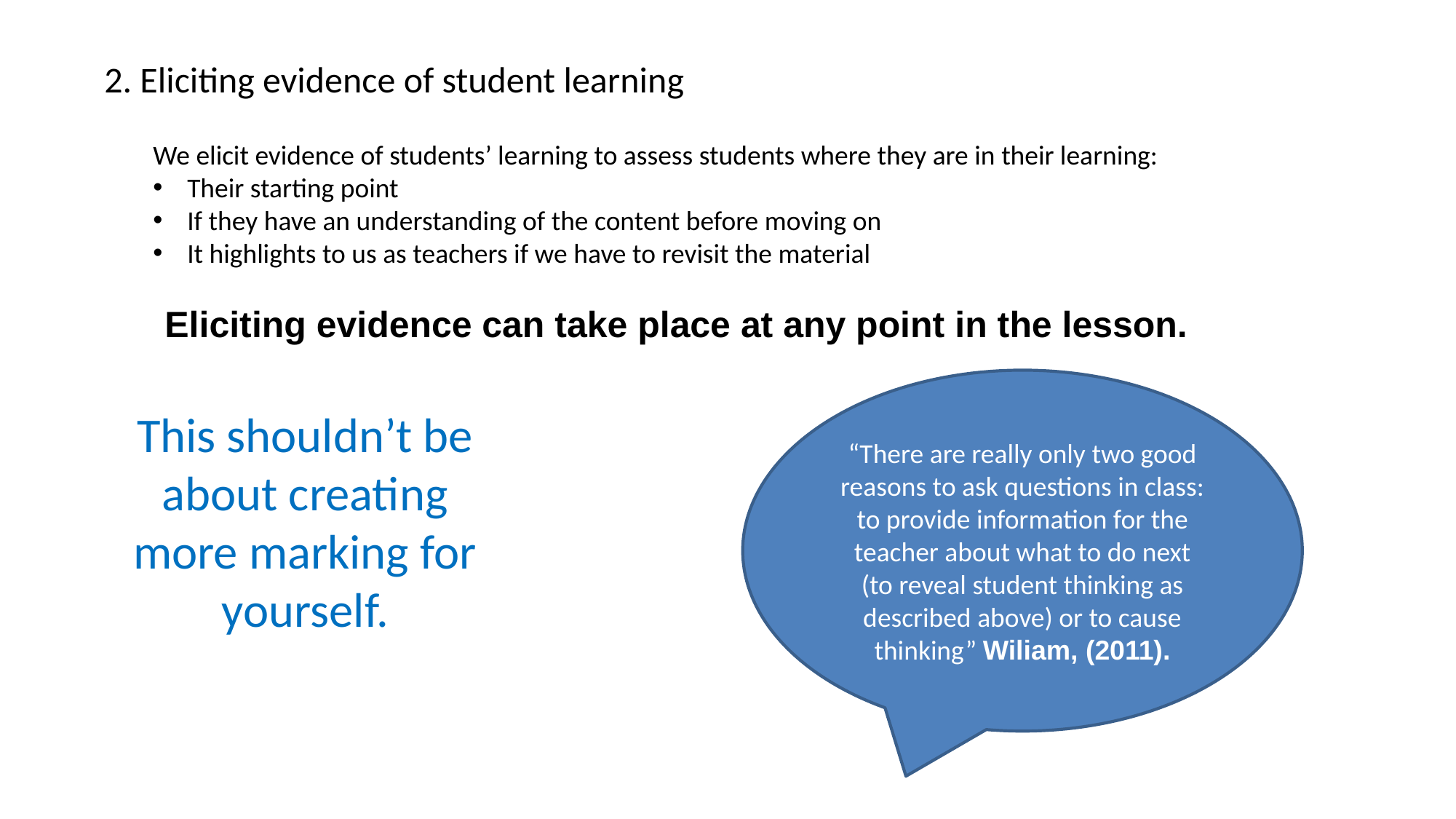

2. Eliciting evidence of student learning
We elicit evidence of students’ learning to assess students where they are in their learning:
Their starting point
If they have an understanding of the content before moving on
It highlights to us as teachers if we have to revisit the material

 Eliciting evidence can take place at any point in the lesson.
“There are really only two good reasons to ask questions in class: to provide information for the teacher about what to do next (to reveal student thinking as described above) or to cause thinking” Wiliam, (2011).
This shouldn’t be about creating more marking for yourself.